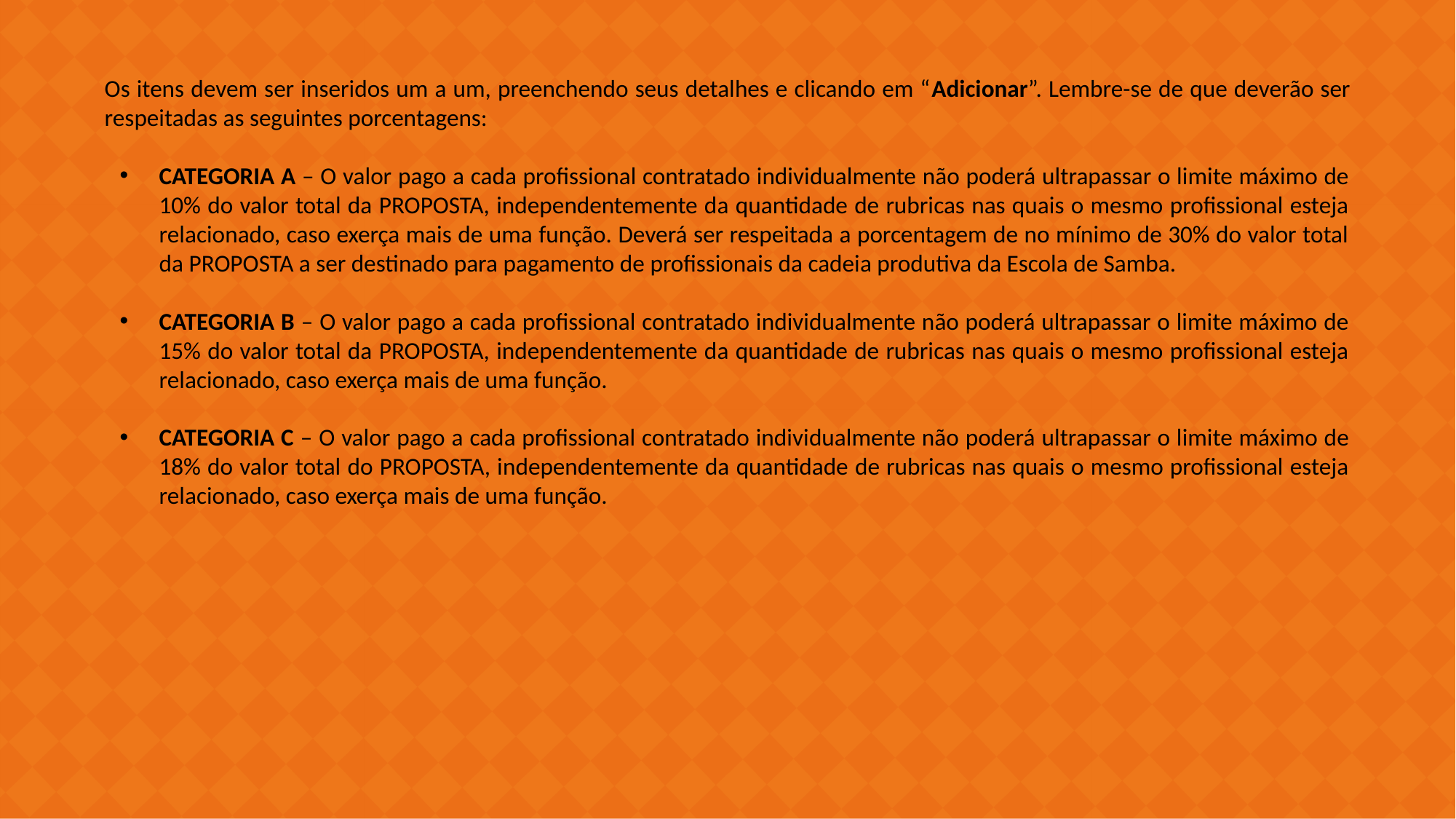

Os itens devem ser inseridos um a um, preenchendo seus detalhes e clicando em “Adicionar”. Lembre-se de que deverão ser respeitadas as seguintes porcentagens:

CATEGORIA A – O valor pago a cada profissional contratado individualmente não poderá ultrapassar o limite máximo de 10% do valor total da PROPOSTA, independentemente da quantidade de rubricas nas quais o mesmo profissional esteja relacionado, caso exerça mais de uma função. Deverá ser respeitada a porcentagem de no mínimo de 30% do valor total da PROPOSTA a ser destinado para pagamento de profissionais da cadeia produtiva da Escola de Samba.

CATEGORIA B – O valor pago a cada profissional contratado individualmente não poderá ultrapassar o limite máximo de 15% do valor total da PROPOSTA, independentemente da quantidade de rubricas nas quais o mesmo profissional esteja relacionado, caso exerça mais de uma função.

CATEGORIA C – O valor pago a cada profissional contratado individualmente não poderá ultrapassar o limite máximo de 18% do valor total do PROPOSTA, independentemente da quantidade de rubricas nas quais o mesmo profissional esteja relacionado, caso exerça mais de uma função.